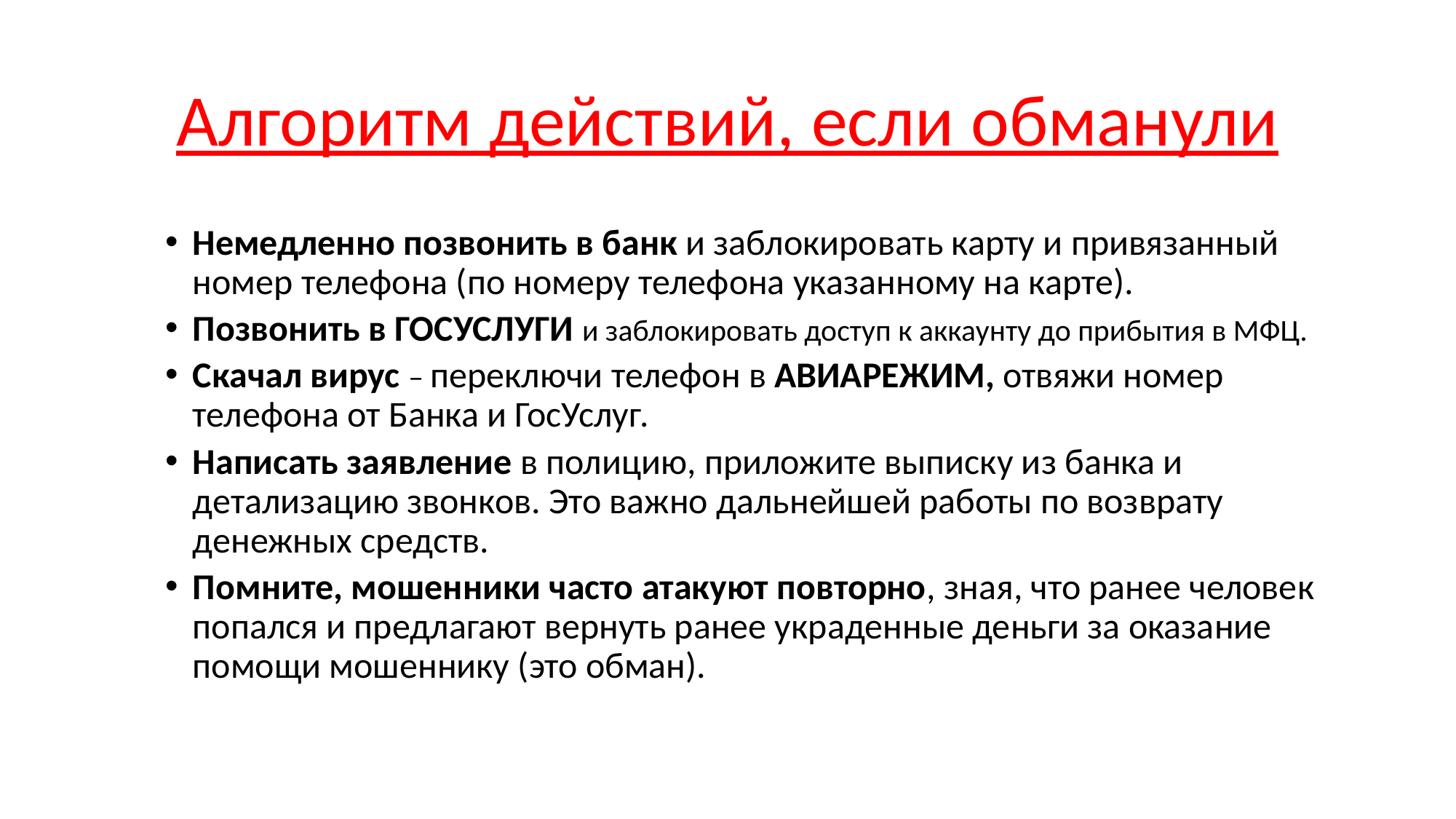

# Алгоритм действий, если обманули
Немедленно позвонить в банк и заблокировать карту и привязанный номер телефона (по номеру телефона указанному на карте).
Позвонить в ГОСУСЛУГИ и заблокировать доступ к аккаунту до прибытия в МФЦ.
Скачал вирус – переключи телефон в АВИАРЕЖИМ, отвяжи номер телефона от Банка и ГосУслуг.
Написать заявление в полицию, приложите выписку из банка и детализацию звонков. Это важно дальнейшей работы по возврату денежных средств.
Помните, мошенники часто атакуют повторно, зная, что ранее человек попался и предлагают вернуть ранее украденные деньги за оказание помощи мошеннику (это обман).